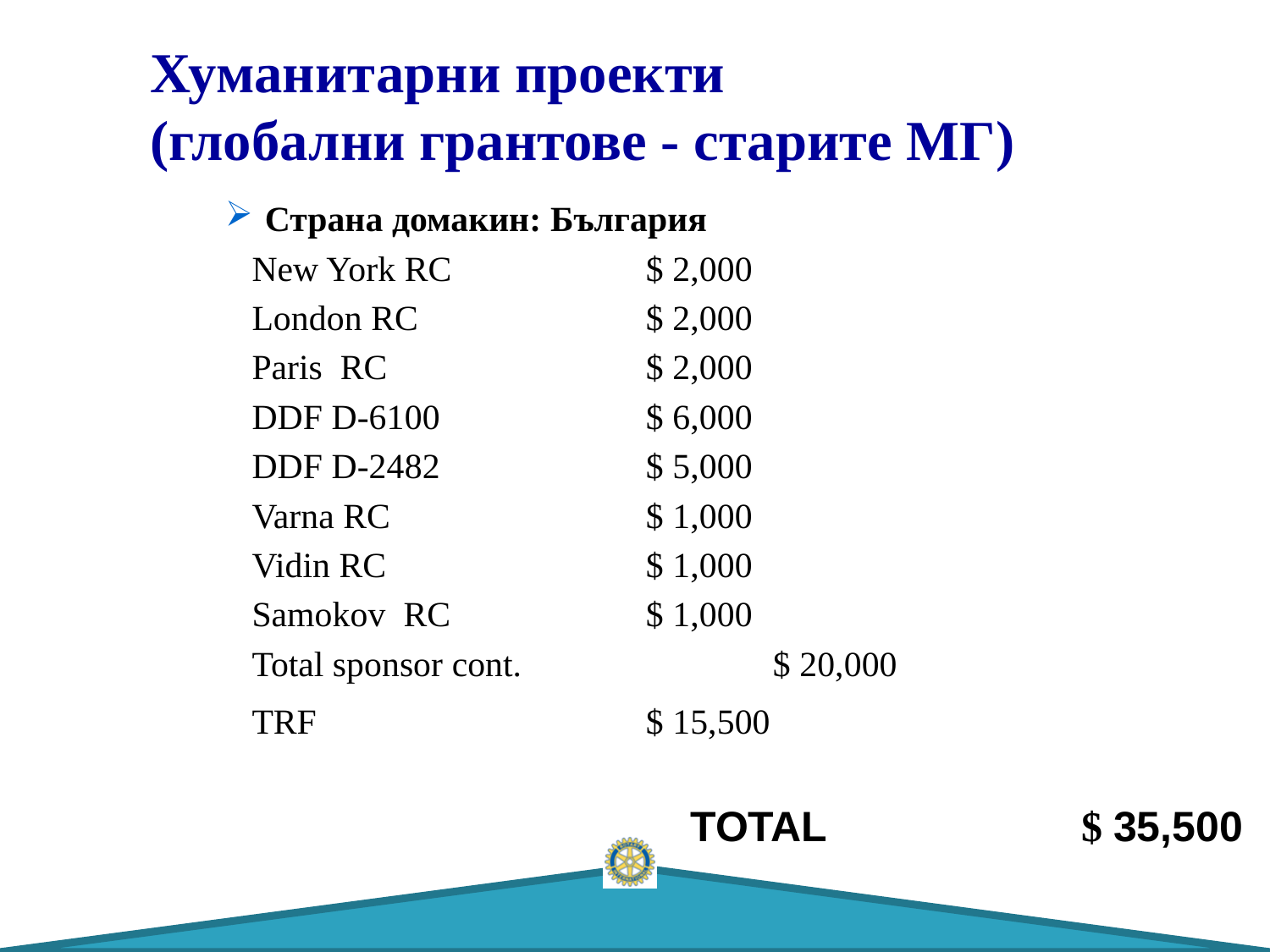

Хуманитарни проекти
(глобални грантове - старите МГ)

Страна домакин: България
   New York RC		$ 2,000
   London RC		$ 2,000
   Paris  RC			$ 2,000
   DDF D-6100		$ 6,000
   DDF D-2482		$ 5,000
   Varna RC			$ 1,000
   Vidin RC			$ 1,000
   Samokov  RC		$ 1,000
   Total sponsor cont.		$ 20,000
   TRF			$ 15,500

TOTAL 		 $ 35,500